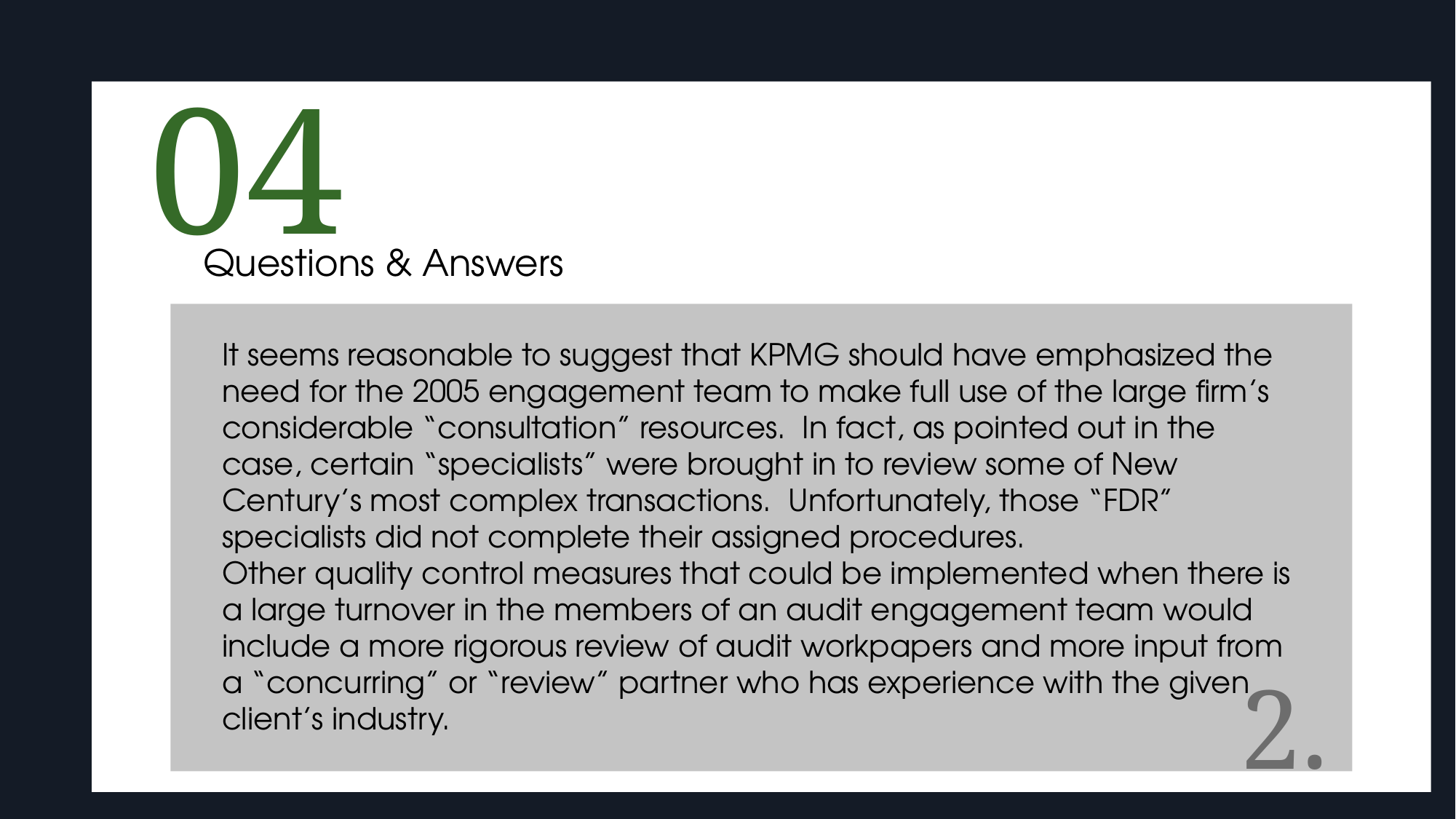

04

Questions & Answers

It seems reasonable to suggest that KPMG should have emphasized the need for the 2005 engagement team to make full use of the large firm’s considerable “consultation” resources.  In fact, as pointed out in the case, certain “specialists” were brought in to review some of New Century’s most complex transactions.  Unfortunately, those “FDR” specialists did not complete their assigned procedures.
Other quality control measures that could be implemented when there is a large turnover in the members of an audit engagement team would include a more rigorous review of audit workpapers and more input from a “concurring” or “review” partner who has experience with the given client’s industry.
2.